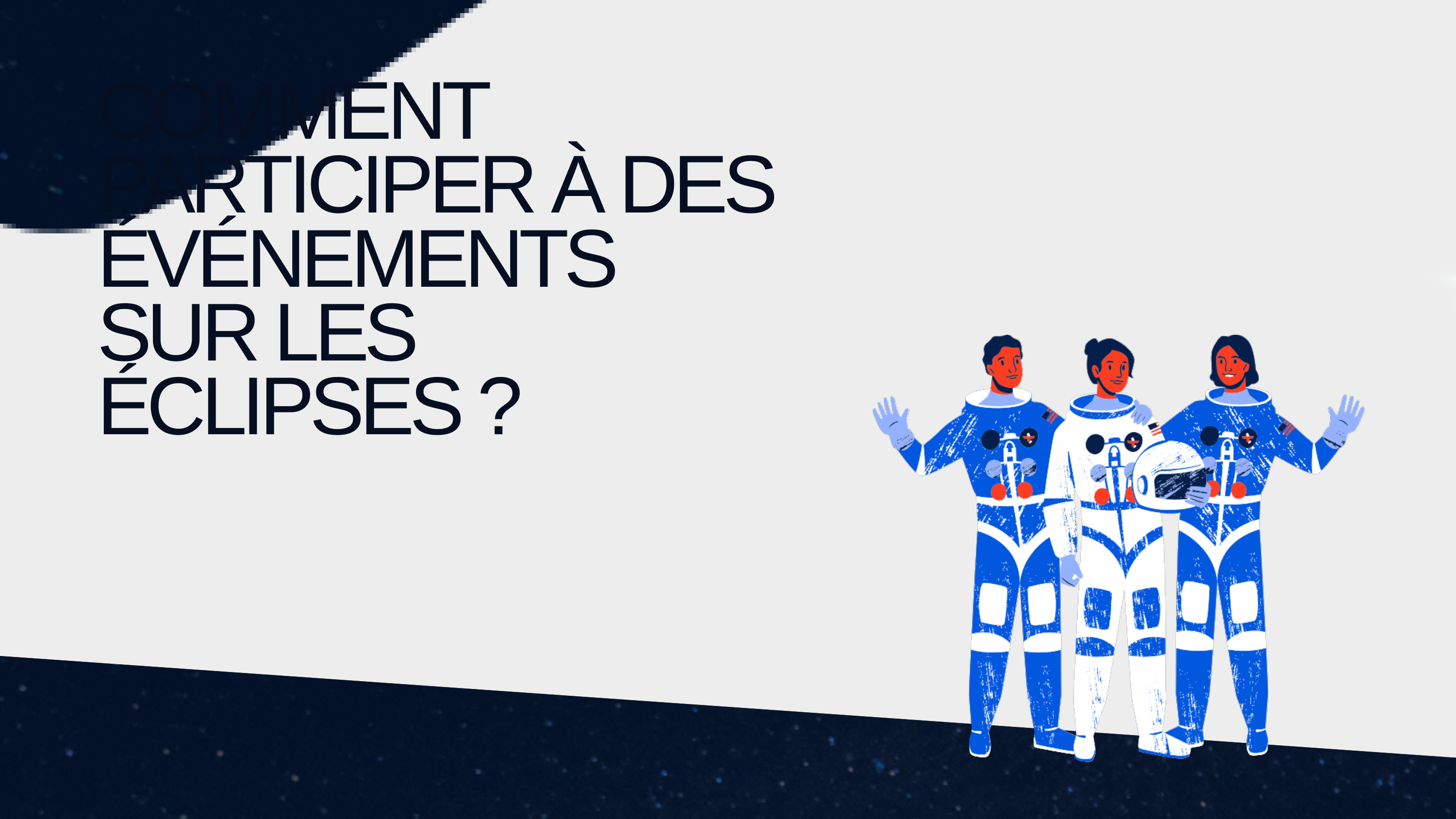

COMMENT PARTICIPER À DES ÉVÉNEMENTS SUR LES ÉCLIPSES ?